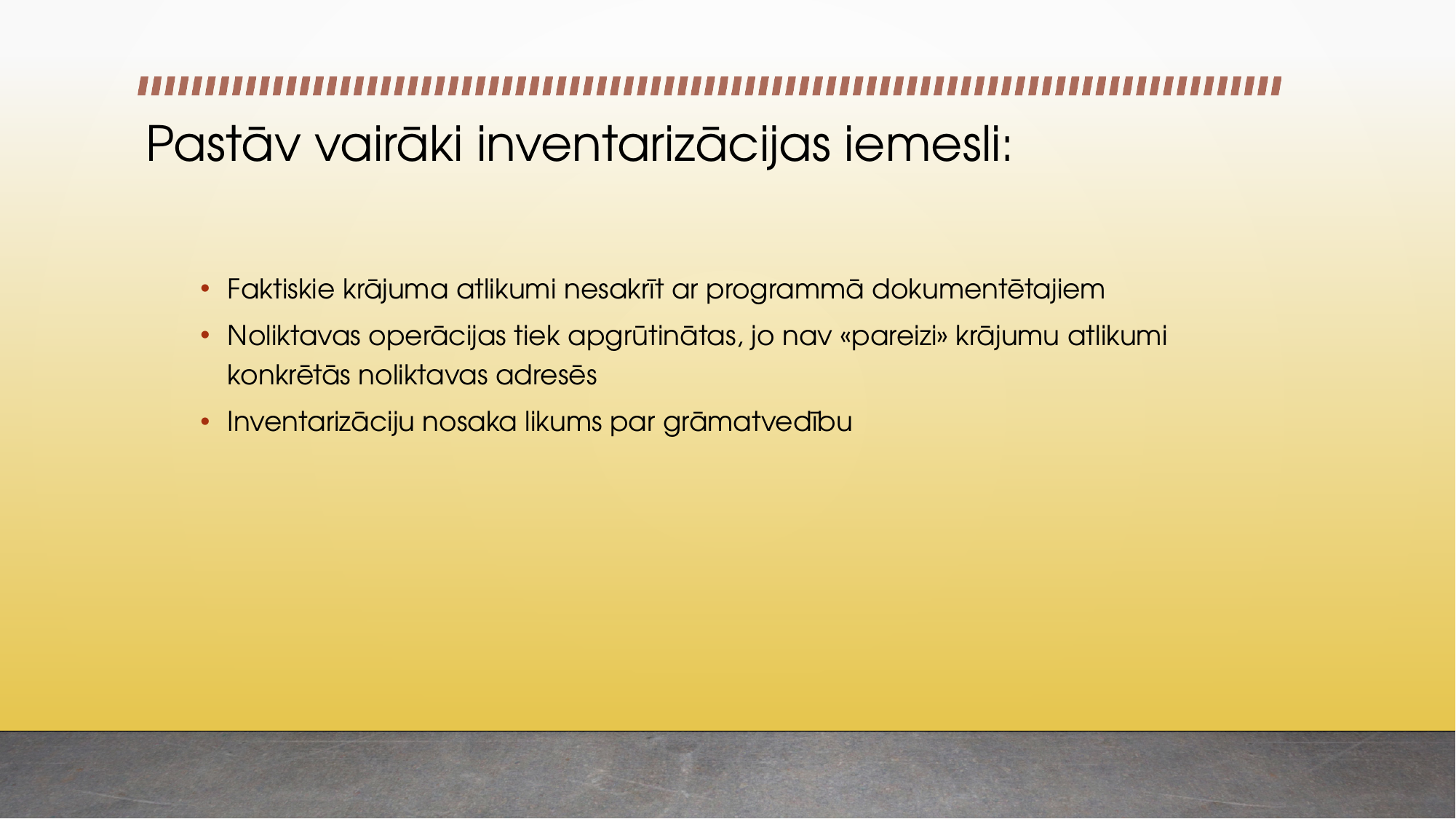

# Pastāv vairāki inventarizācijas iemesli:
Faktiskie krājuma atlikumi nesakrīt ar programmā dokumentētajiem
Noliktavas operācijas tiek apgrūtinātas, jo nav «pareizi» krājumu atlikumi konkrētās noliktavas adresēs
Inventarizāciju nosaka likums par grāmatvedību